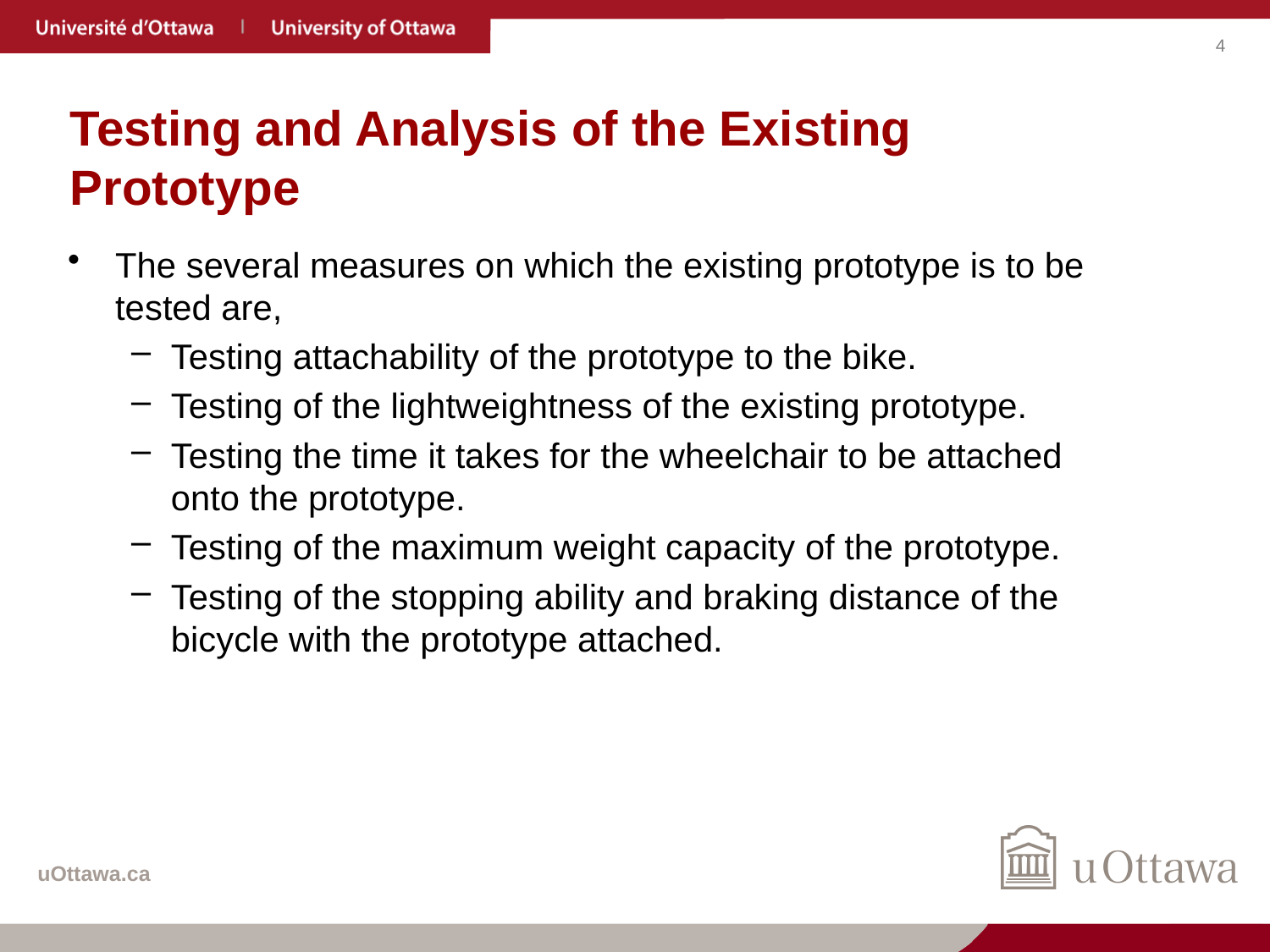

# Testing and Analysis of the Existing Prototype
The several measures on which the existing prototype is to be tested are,
Testing attachability of the prototype to the bike.
Testing of the lightweightness of the existing prototype.
Testing the time it takes for the wheelchair to be attached onto the prototype.
Testing of the maximum weight capacity of the prototype.
Testing of the stopping ability and braking distance of the bicycle with the prototype attached.